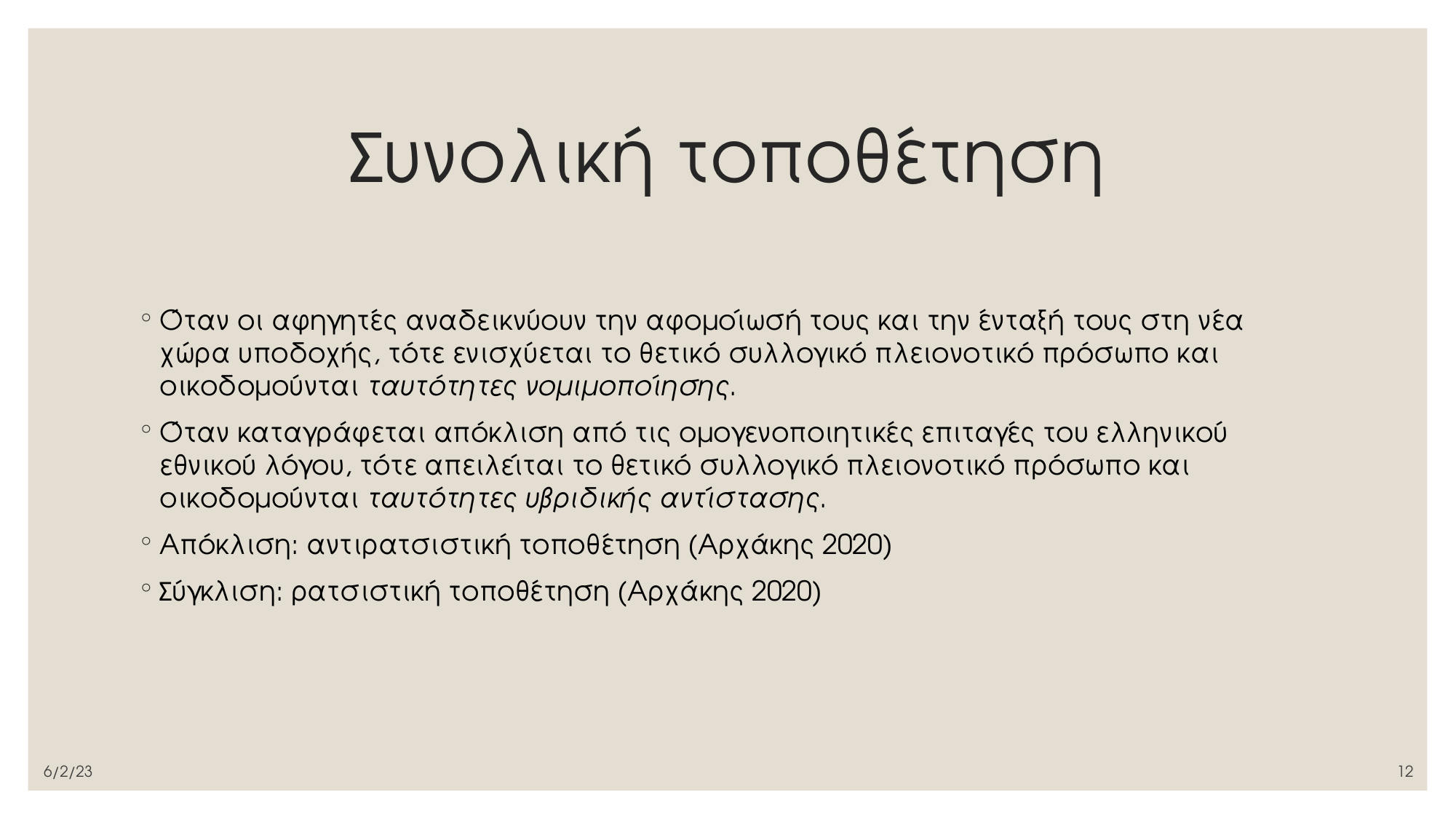

# Συνολική τοποθέτηση

Όταν οι αφηγητές αναδεικνύουν την αφομοίωσή τους και την ένταξή τους στη νέα χώρα υποδοχής, τότε ενισχύεται το θετικό συλλογικό πλειονοτικό πρόσωπο και οικοδομούνται ταυτότητες νομιμοποίησης.
Όταν καταγράφεται απόκλιση από τις ομογενοποιητικές επιταγές του ελληνικού εθνικού λόγου, τότε απειλείται το θετικό συλλογικό πλειονοτικό πρόσωπο και οικοδομούνται ταυτότητες υβριδικής αντίστασης.
Απόκλιση: αντιρατσιστική τοποθέτηση (Αρχάκης 2020)
Σύγκλιση: ρατσιστική τοποθέτηση (Αρχάκης 2020)

6/2/23
12